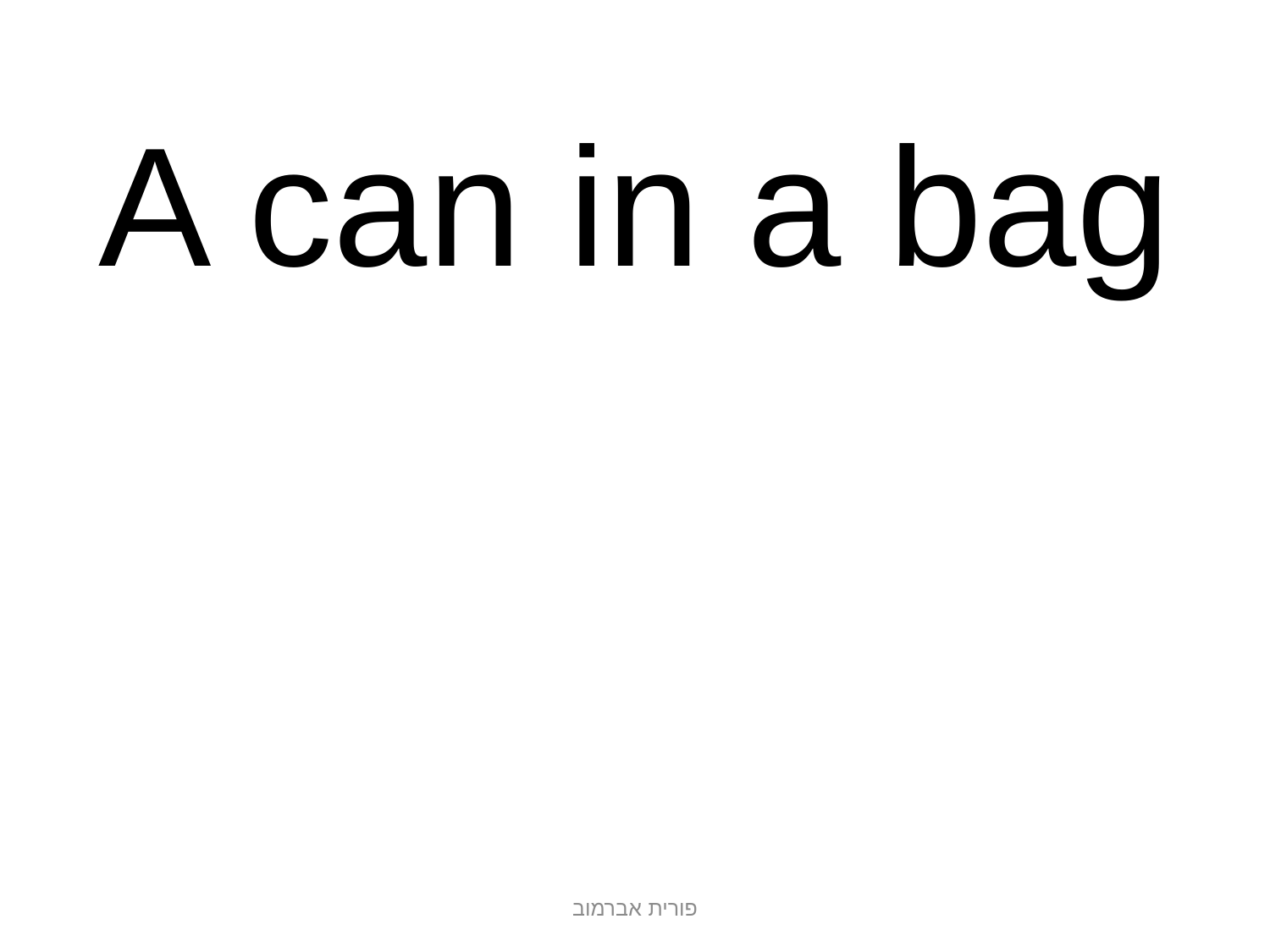

# A can in a bag
פורית אברמוב